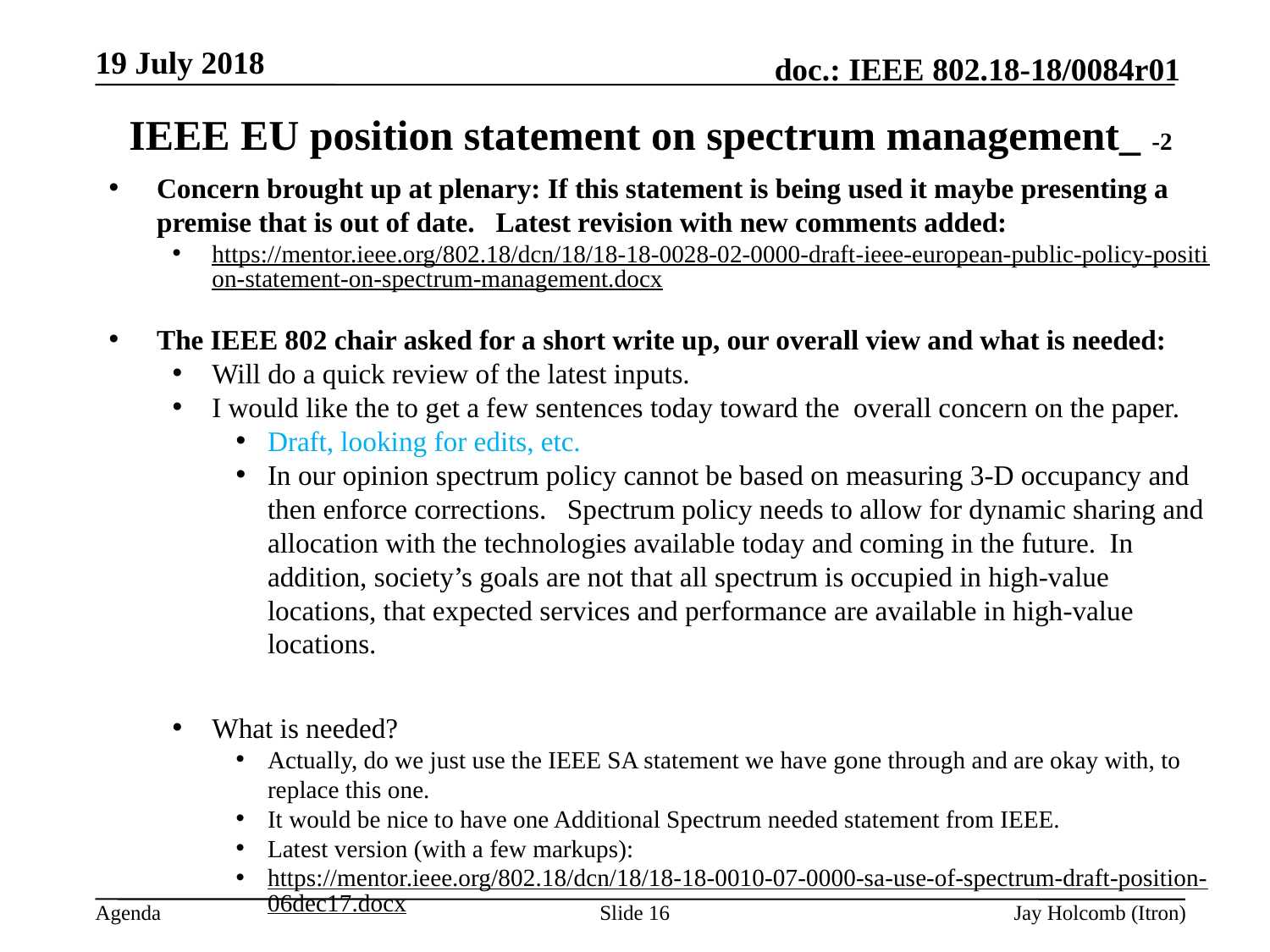

19 July 2018
# IEEE EU position statement on spectrum management_ -2
Concern brought up at plenary: If this statement is being used it maybe presenting a premise that is out of date.   Latest revision with new comments added:
https://mentor.ieee.org/802.18/dcn/18/18-18-0028-02-0000-draft-ieee-european-public-policy-position-statement-on-spectrum-management.docx
The IEEE 802 chair asked for a short write up, our overall view and what is needed:
Will do a quick review of the latest inputs.
I would like the to get a few sentences today toward the  overall concern on the paper.
Draft, looking for edits, etc.
In our opinion spectrum policy cannot be based on measuring 3-D occupancy and then enforce corrections.   Spectrum policy needs to allow for dynamic sharing and allocation with the technologies available today and coming in the future.  In addition, society’s goals are not that all spectrum is occupied in high-value locations, that expected services and performance are available in high-value locations.

What is needed?
Actually, do we just use the IEEE SA statement we have gone through and are okay with, to replace this one.
It would be nice to have one Additional Spectrum needed statement from IEEE.
Latest version (with a few markups):
https://mentor.ieee.org/802.18/dcn/18/18-18-0010-07-0000-sa-use-of-spectrum-draft-position-06dec17.docx

Slide 16
Jay Holcomb (Itron)